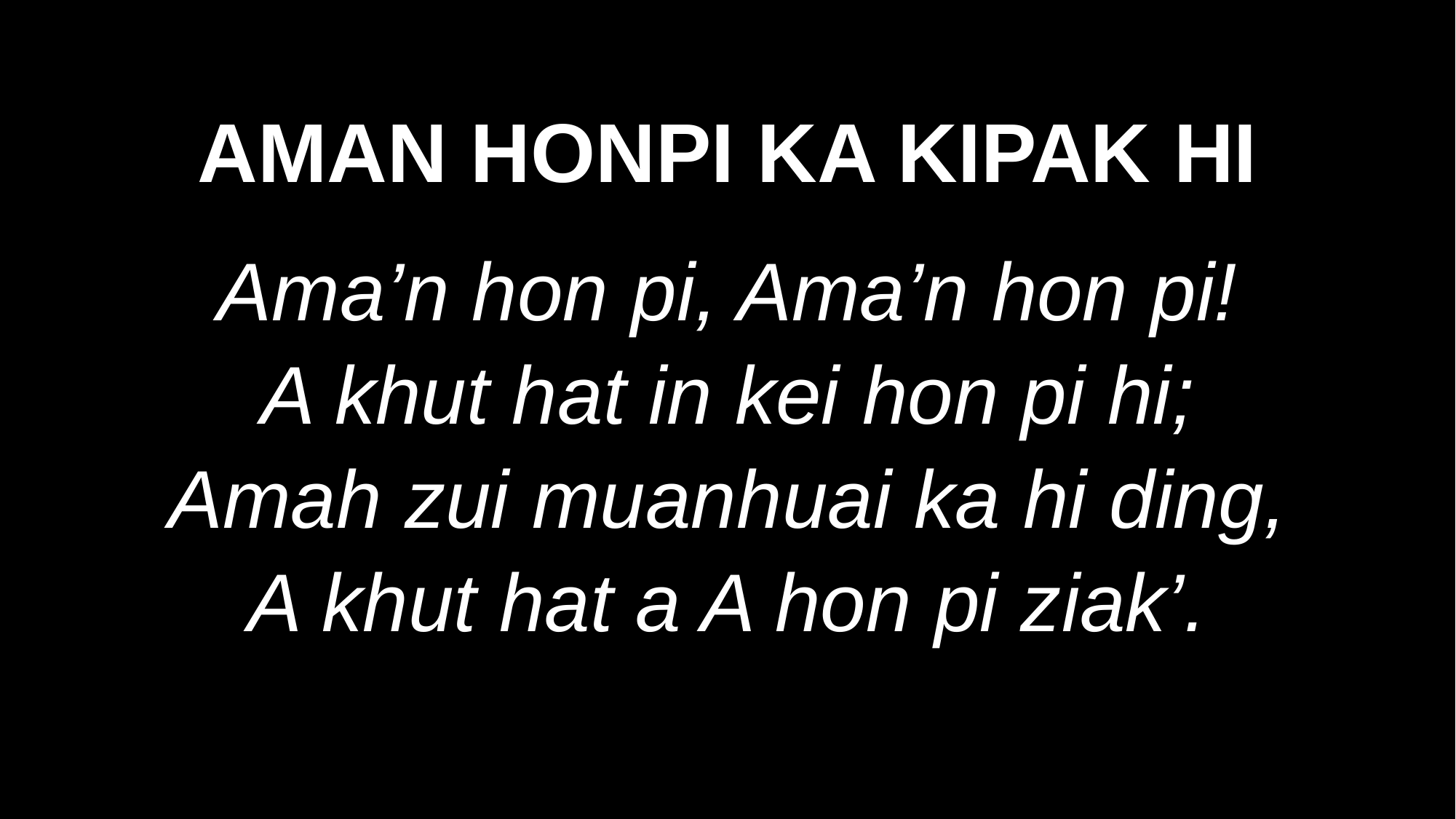

AMAN HONPI KA KIPAK HI
Ama’n hon pi, Ama’n hon pi!
A khut hat in kei hon pi hi;
Amah zui muanhuai ka hi ding,
A khut hat a A hon pi ziak’.